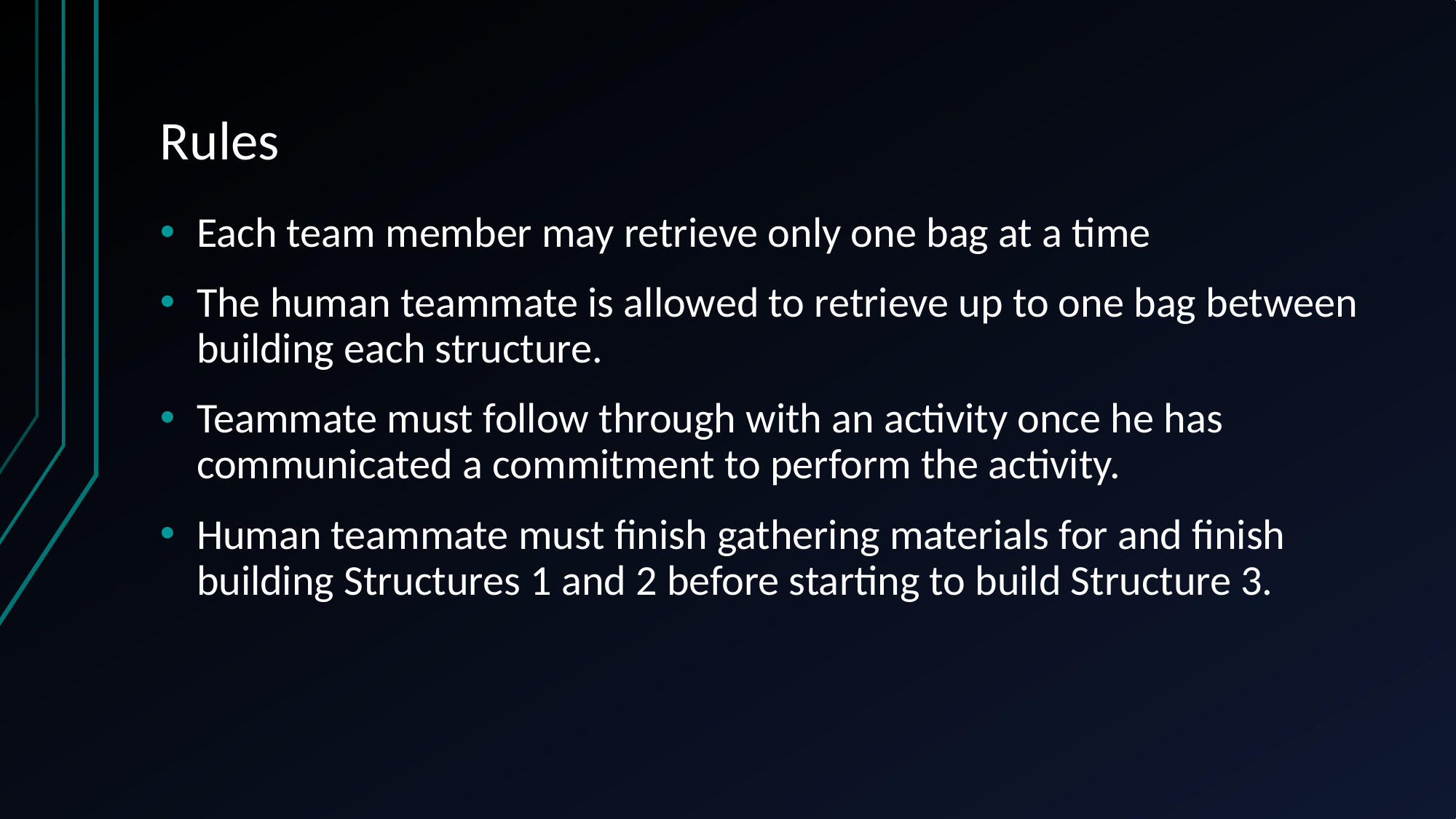

# Rules
Each team member may retrieve only one bag at a time
The human teammate is allowed to retrieve up to one bag between building each structure.
Teammate must follow through with an activity once he has communicated a commitment to perform the activity.
Human teammate must finish gathering materials for and finish building Structures 1 and 2 before starting to build Structure 3.